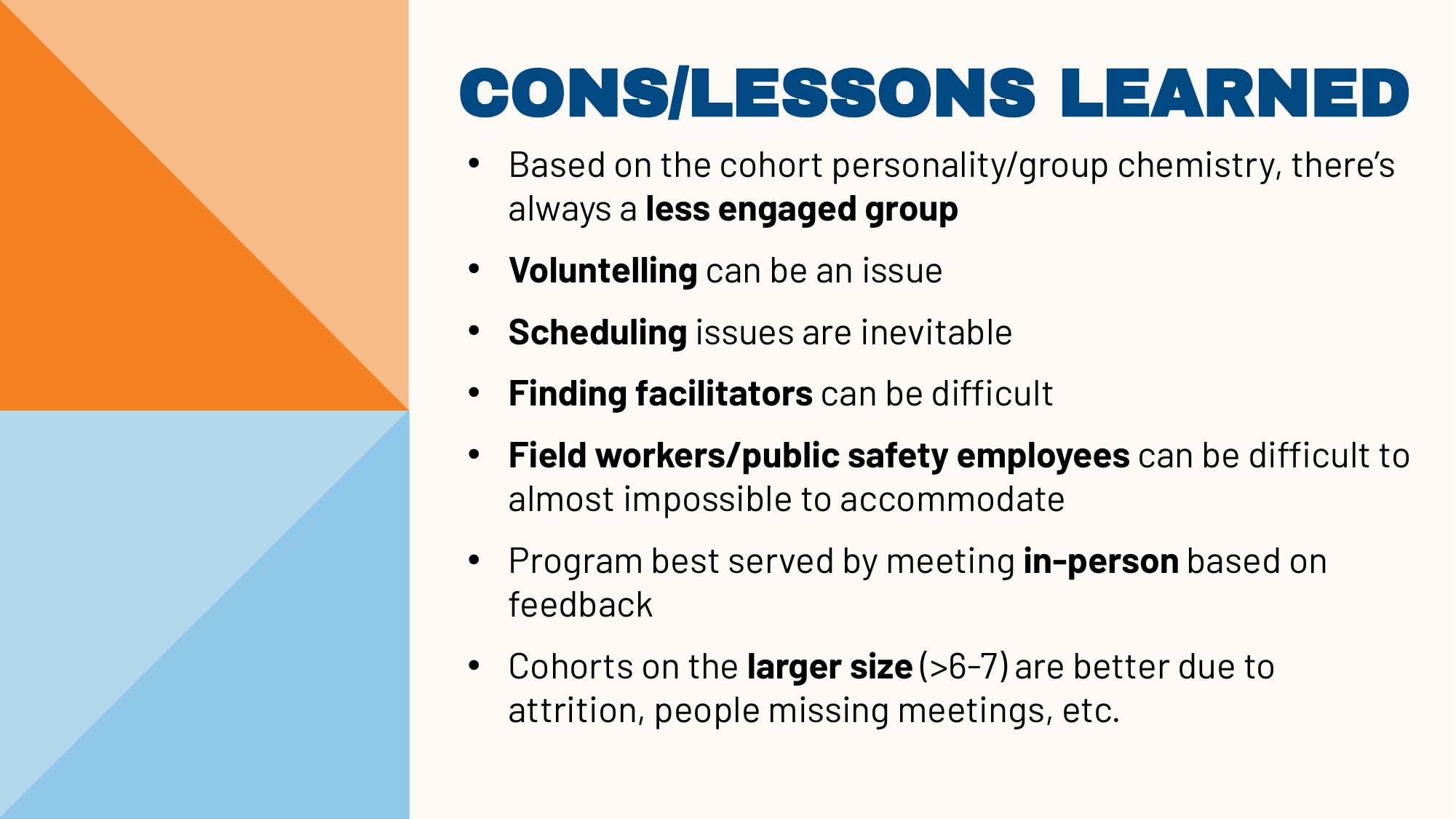

# CONS/Lessons learned
Based on the cohort personality/group chemistry, there’s always a less engaged group
Voluntelling can be an issue
Scheduling issues are inevitable
Finding facilitators can be difficult
Field workers/public safety employees can be difficult to almost impossible to accommodate
Program best served by meeting in-person based on feedback
Cohorts on the larger size (>6-7) are better due to attrition, people missing meetings, etc.